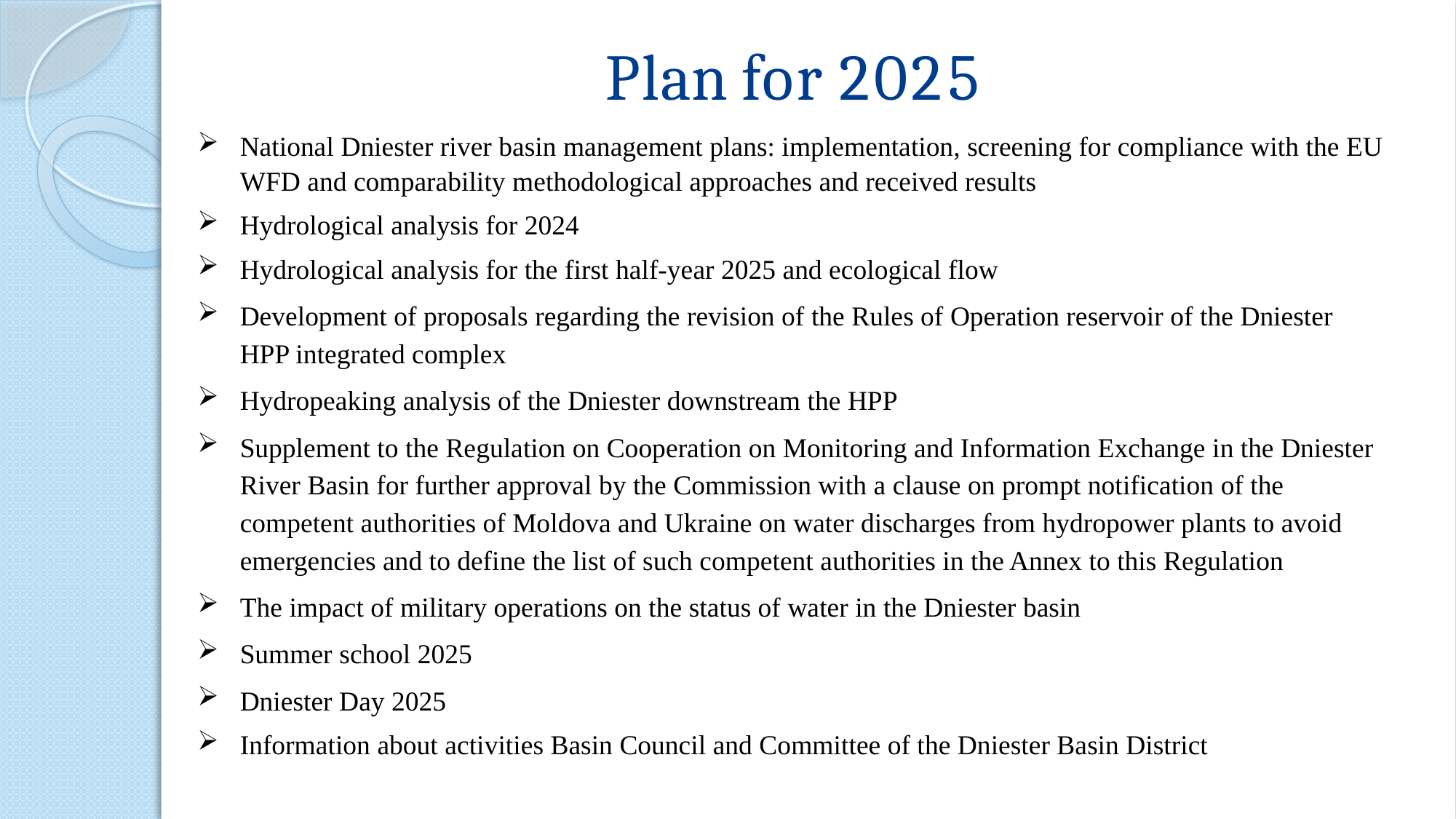

Plan for 2025
National Dniester river basin management plans: implementation, screening for compliance with the EU WFD and comparability methodological approaches and received results
Hydrological analysis for 2024
Hydrological analysis for the first half-year 2025 and ecological flow
Development of proposals regarding the revision of the Rules of Operation reservoir of the Dniester HPP integrated complex
Hydropeaking analysis of the Dniester downstream the HPP
Supplement to the Regulation on Cooperation on Monitoring and Information Exchange in the Dniester River Basin for further approval by the Commission with a clause on prompt notification of the competent authorities of Moldova and Ukraine on water discharges from hydropower plants to avoid emergencies and to define the list of such competent authorities in the Annex to this Regulation
The impact of military operations on the status of water in the Dniester basin
Summer​ school 2025
Dniester Day 2025
Information about activities Basin Council and Committee of the Dniester Basin District